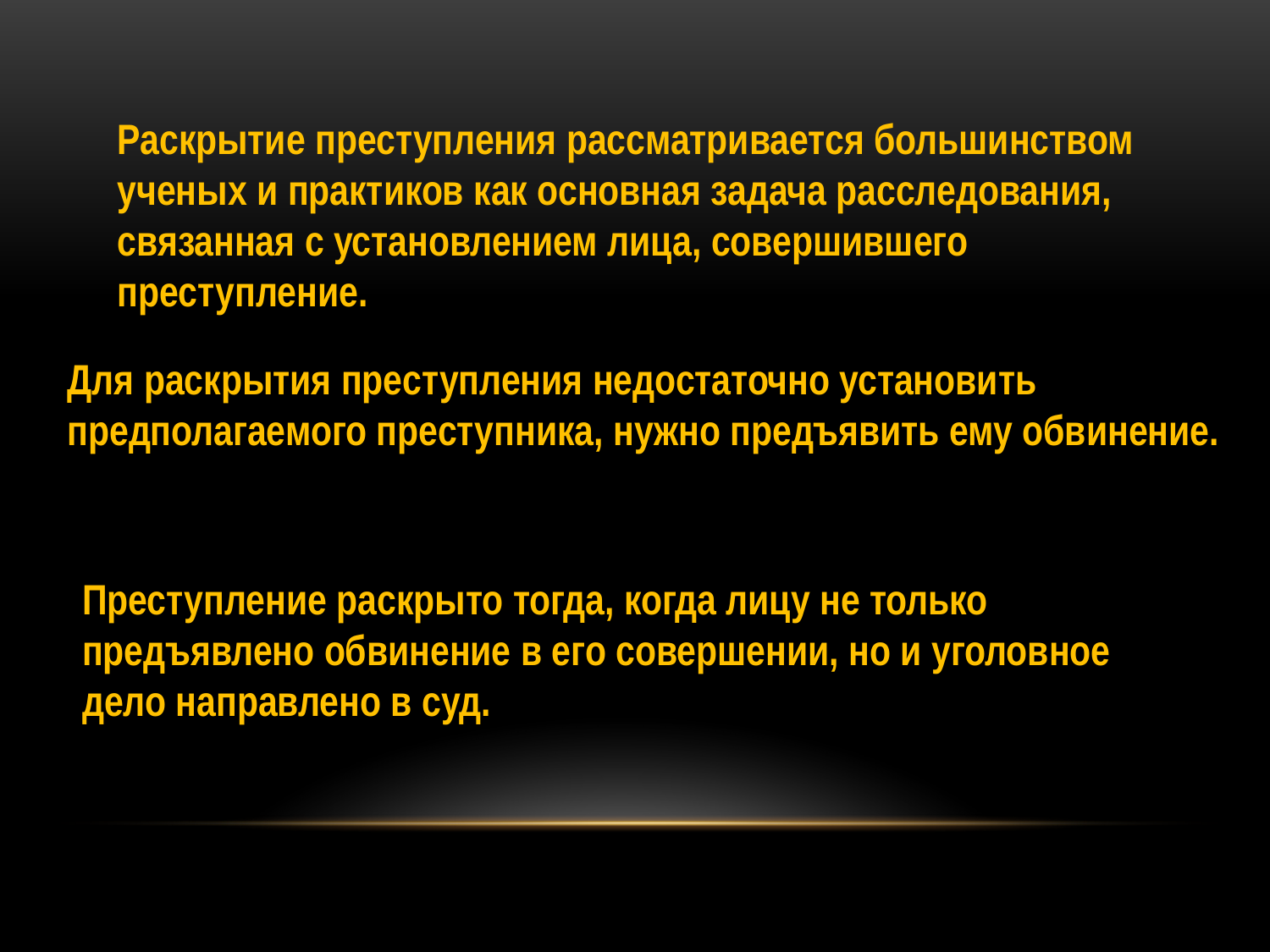

Раскрытие преступления рассматривается большинством ученых и практиков как основная задача расследования, связанная с установлением лица, совершившего преступление.
Для раскрытия преступления недостаточно установить предполагаемого преступника, нужно предъявить ему обвинение.
Преступление раскрыто тогда, когда лицу не только предъявлено обвинение в его совершении, но и уголовное дело направлено в суд.